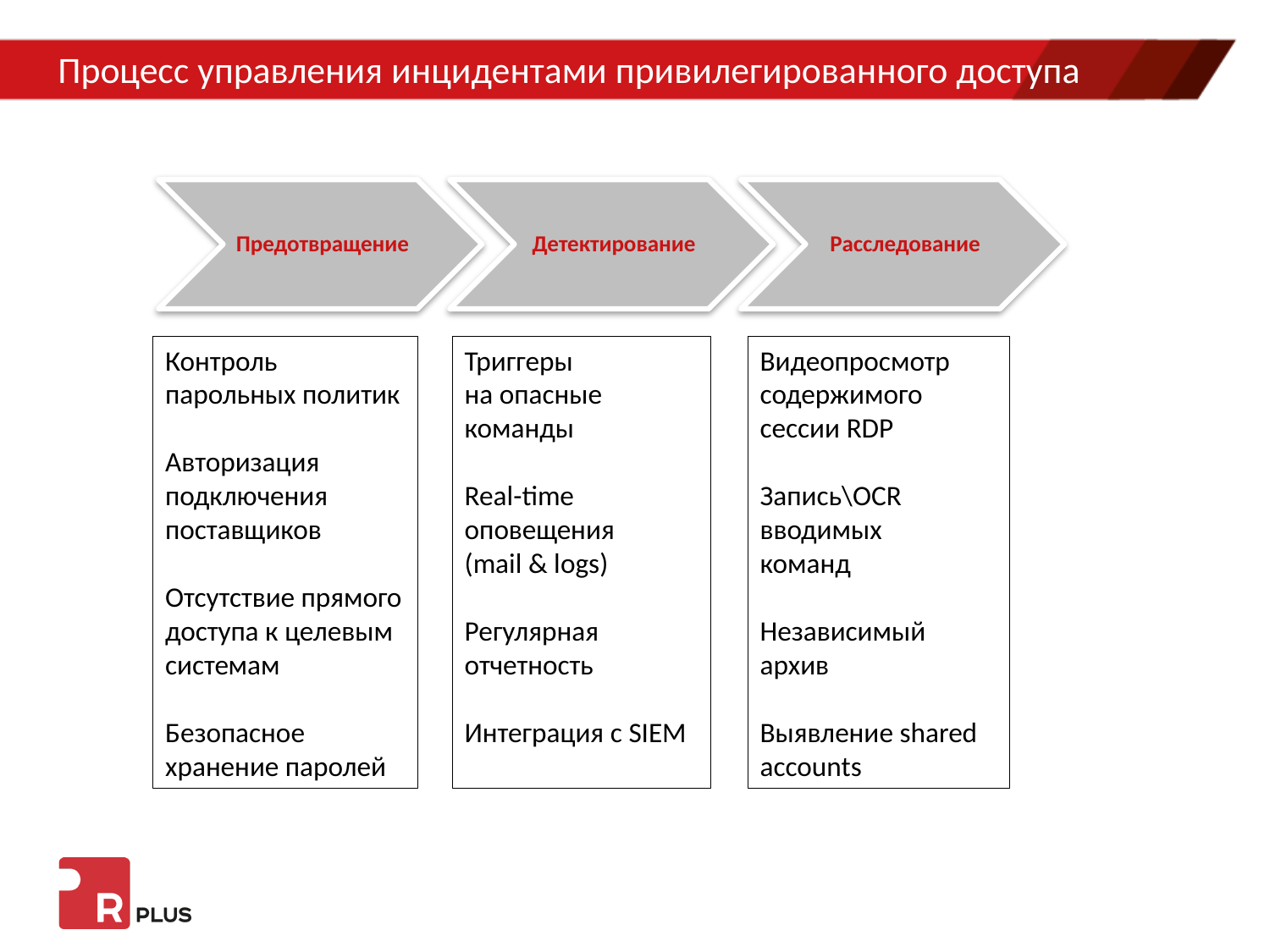

# Процесс управления инцидентами привилегированного доступа
Предотвращение
Детектирование
Расследование
Контроль парольных политик

Авторизация подключения поставщиков

Отсутствие прямого доступа к целевым системам

Безопасное хранение паролей
Триггеры
на опасные команды

Real-time оповещения
(mail & logs)

Регулярная отчетность

Интеграция с SIEM
Видеопросмотр содержимого сессии RDP

Запись\OCR вводимых
команд

Независимый архив

Выявление shared accounts